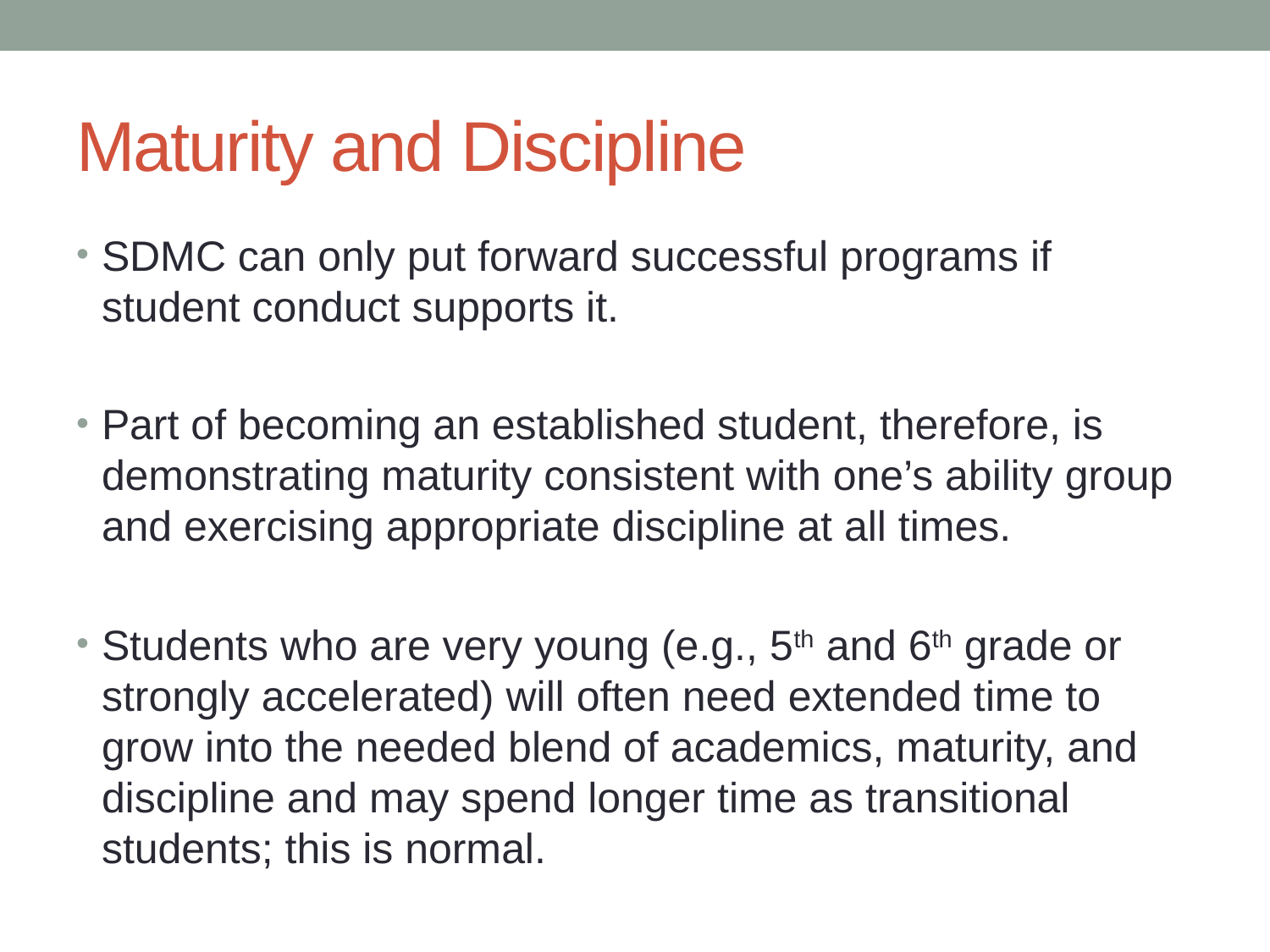

# Maturity and Discipline
SDMC can only put forward successful programs if student conduct supports it.

Part of becoming an established student, therefore, is demonstrating maturity consistent with one’s ability group and exercising appropriate discipline at all times.

Students who are very young (e.g., 5th and 6th grade or strongly accelerated) will often need extended time to grow into the needed blend of academics, maturity, and discipline and may spend longer time as transitional students; this is normal.